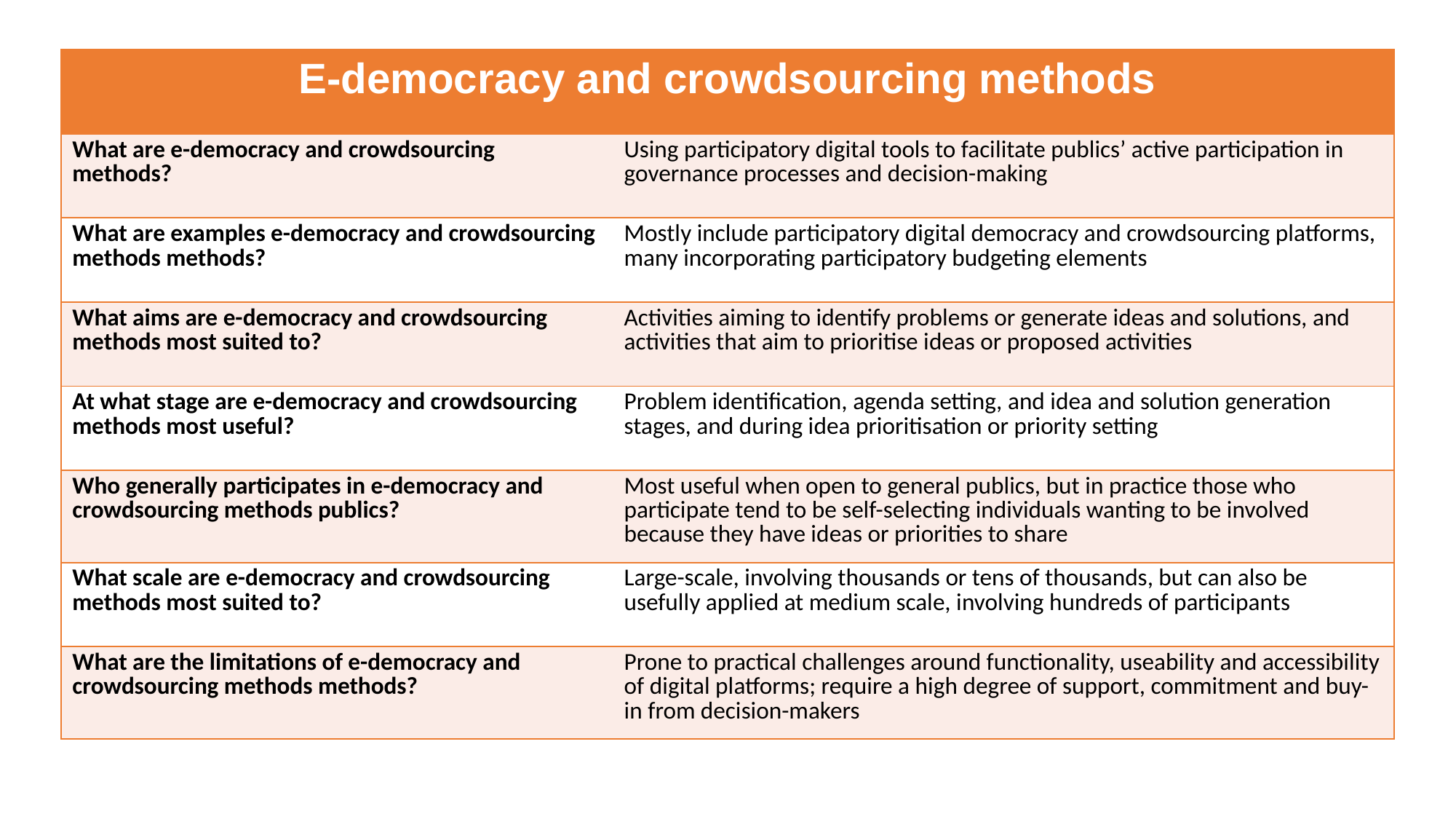

| E-democracy and crowdsourcing methods |  |
| --- | --- |
| What are e-democracy and crowdsourcing methods? | Using participatory digital tools to facilitate publics’ active participation in governance processes and decision-making |
| What are examples e-democracy and crowdsourcing methods methods? | Mostly include participatory digital democracy and crowdsourcing platforms, many incorporating participatory budgeting elements |
| What aims are e-democracy and crowdsourcing methods most suited to? | Activities aiming to identify problems or generate ideas and solutions, and activities that aim to prioritise ideas or proposed activities |
| At what stage are e-democracy and crowdsourcing methods most useful? | Problem identification, agenda setting, and idea and solution generation stages, and during idea prioritisation or priority setting |
| Who generally participates in e-democracy and crowdsourcing methods publics? | Most useful when open to general publics, but in practice those who participate tend to be self-selecting individuals wanting to be involved because they have ideas or priorities to share |
| What scale are e-democracy and crowdsourcing methods most suited to? | Large-scale, involving thousands or tens of thousands, but can also be usefully applied at medium scale, involving hundreds of participants |
| What are the limitations of e-democracy and crowdsourcing methods methods? | Prone to practical challenges around functionality, useability and accessibility of digital platforms; require a high degree of support, commitment and buy-in from decision-makers |